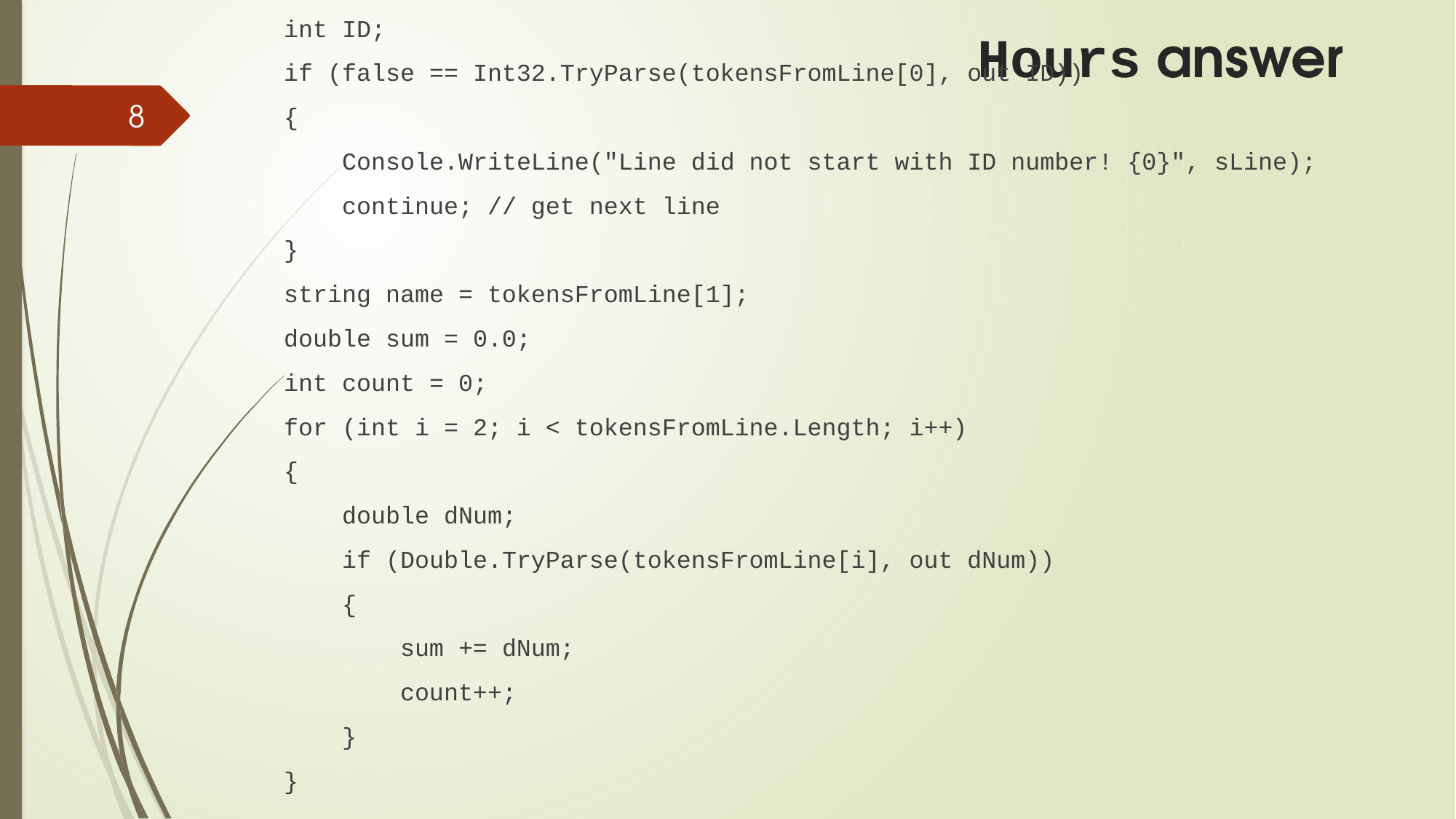

int ID;
        if (false == Int32.TryParse(tokensFromLine[0], out ID))
        {
            Console.WriteLine("Line did not start with ID number! {0}", sLine);
            continue; // get next line
        }
        string name = tokensFromLine[1];
        double sum = 0.0;
        int count = 0;
        for (int i = 2; i < tokensFromLine.Length; i++)
        {
            double dNum;
            if (Double.TryParse(tokensFromLine[i], out dNum))
            {
                sum += dNum;
                count++;
            }
        }
# Hours answer

8